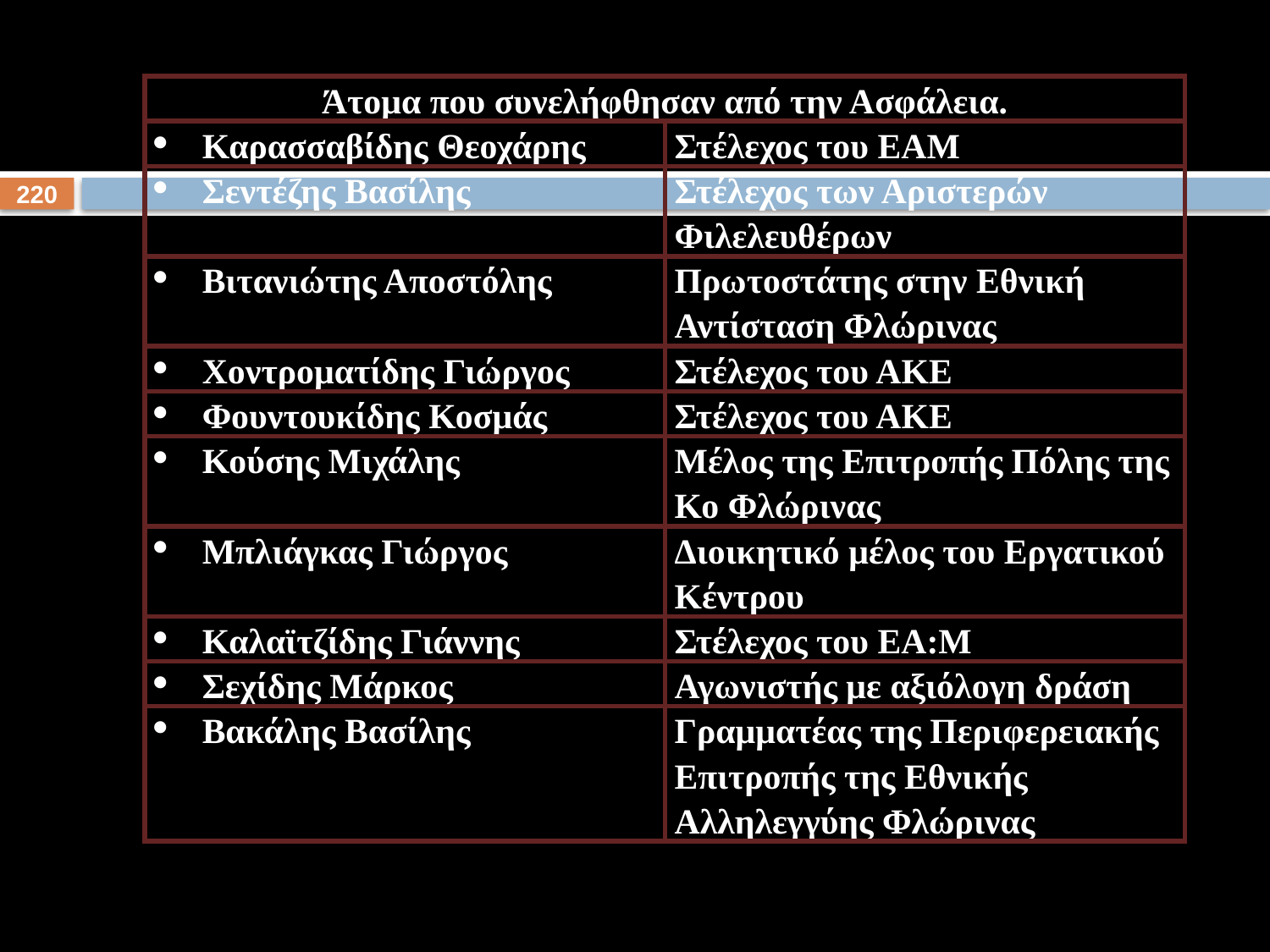

| Άτομα που συνελήφθησαν από την Ασφάλεια. |  |
| --- | --- |
| Καρασσαβίδης Θεοχάρης | Στέλεχος του ΕΑΜ |
| Σεντέζης Βασίλης | Στέλεχος των Αριστερών Φιλελευθέρων |
| Βιτανιώτης Αποστόλης | Πρωτοστάτης στην Εθνική Αντίσταση Φλώρινας |
| Χοντροματίδης Γιώργος | Στέλεχος του ΑΚΕ |
| Φουντουκίδης Κοσμάς | Στέλεχος του ΑΚΕ |
| Κούσης Μιχάλης | Μέλος της Επιτροπής Πόλης της Κο Φλώρινας |
| Μπλιάγκας Γιώργος | Διοικητικό μέλος του Εργατικού Κέντρου |
| Καλαϊτζίδης Γιάννης | Στέλεχος του ΕΑ:Μ |
| Σεχίδης Μάρκος | Αγωνιστής με αξιόλογη δράση |
| Βακάλης Βασίλης | Γραμματέας της Περιφερειακής Επιτροπής της Εθνικής Αλληλεγγύης Φλώρινας |
220